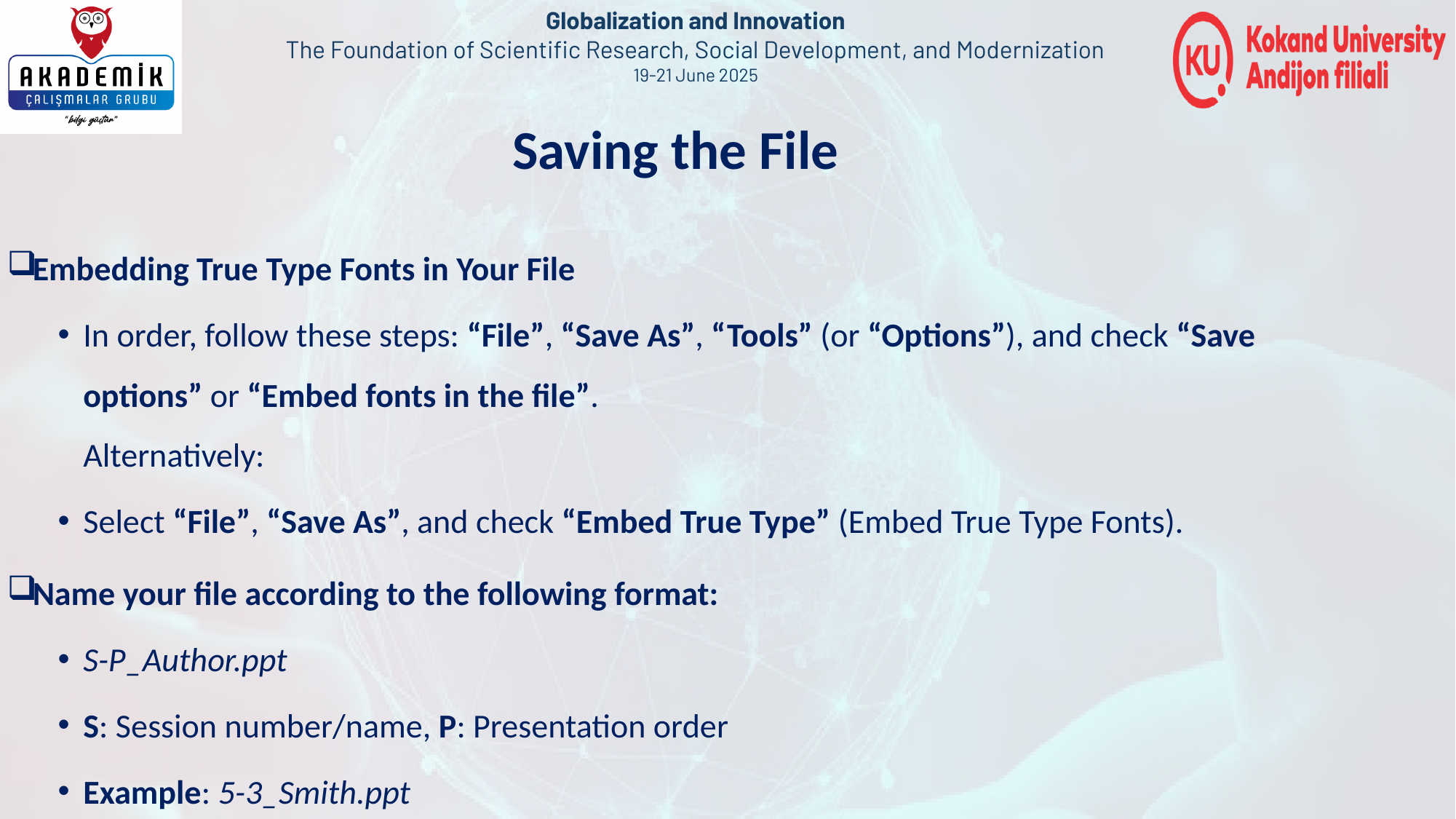

Saving the File
Embedding True Type Fonts in Your File
In order, follow these steps: “File”, “Save As”, “Tools” (or “Options”), and check “Save options” or “Embed fonts in the file”.
Alternatively:
Select “File”, “Save As”, and check “Embed True Type” (Embed True Type Fonts).
Name your file according to the following format:
S-P_Author.ppt
S: Session number/name, P: Presentation order
Example: 5-3_Smith.ppt